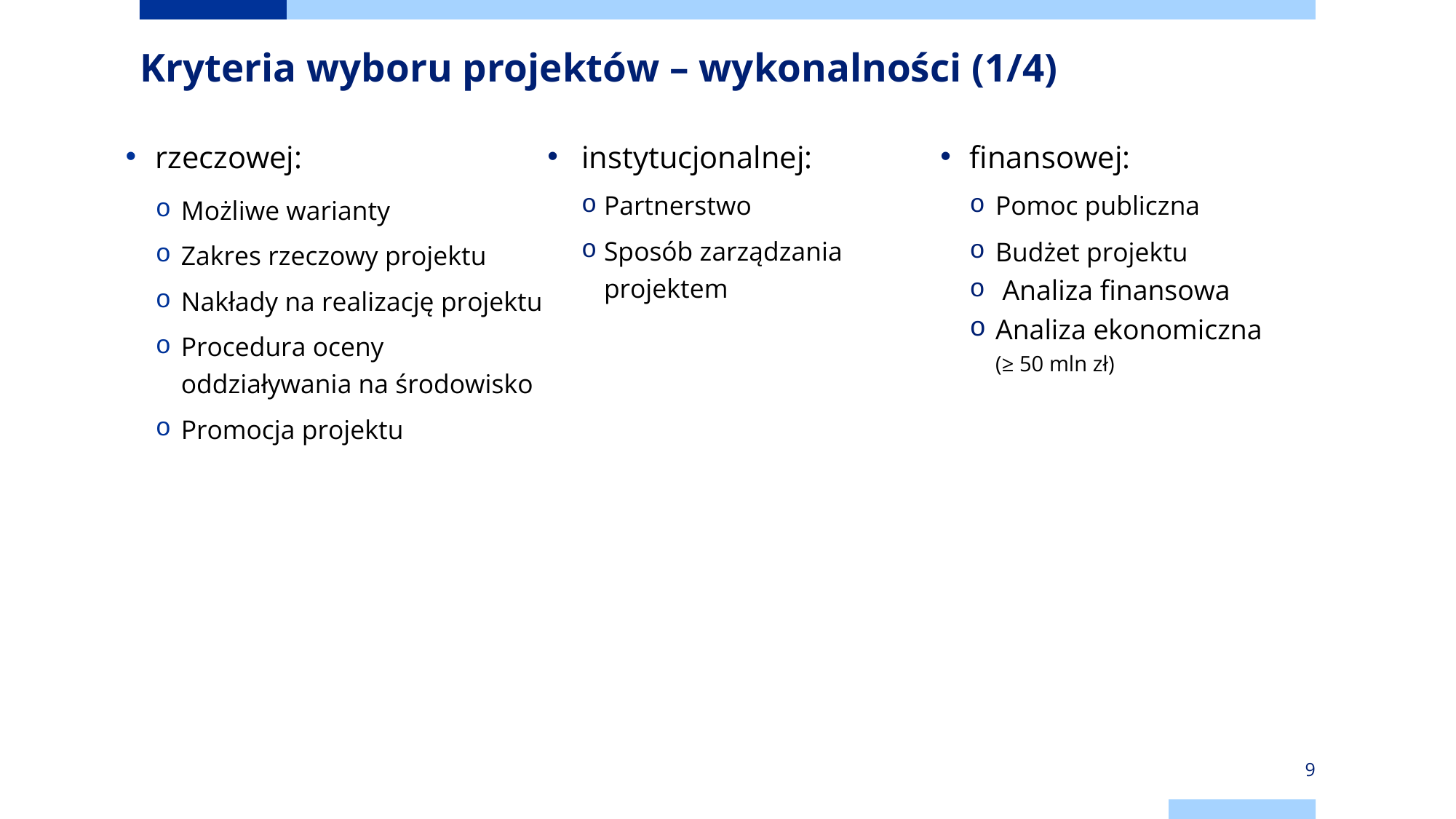

# Kryteria wyboru projektów – wykonalności (1/4)
rzeczowej:
Możliwe warianty
Zakres rzeczowy projektu
Nakłady na realizację projektu
Procedura oceny oddziaływania na środowisko
Promocja projektu

instytucjonalnej:
Partnerstwo
Sposób zarządzania projektem

finansowej:
Pomoc publiczna
Budżet projektu
 Analiza finansowa
Analiza ekonomiczna (≥ 50 mln zł)

9